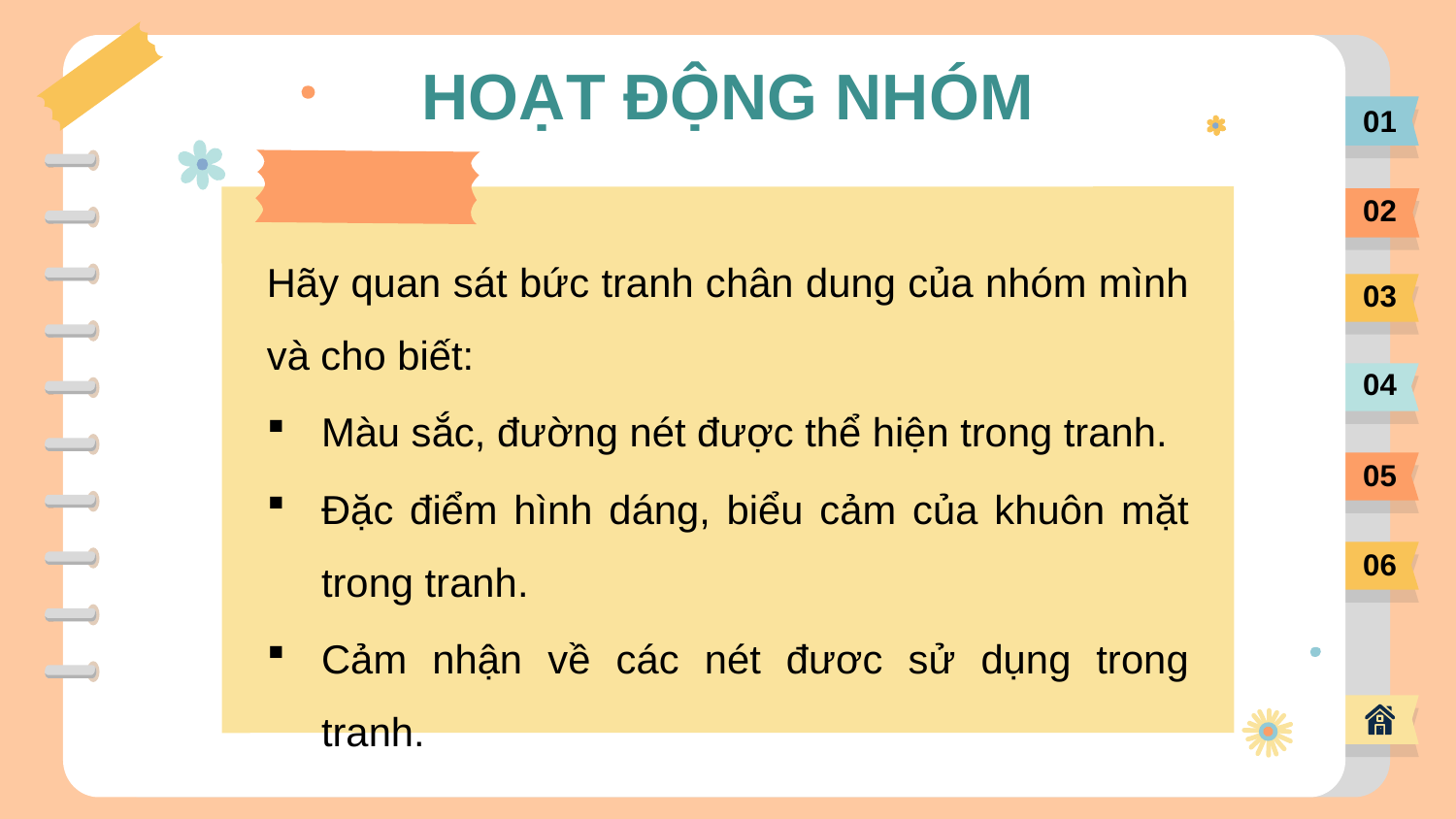

HOẠT ĐỘNG NHÓM

01
02

Hãy quan sát bức tranh chân dung của nhóm mình và cho biết:
Màu sắc, đường nét được thể hiện trong tranh.
Đặc điểm hình dáng, biểu cảm của khuôn mặt trong tranh.
Cảm nhận về các nét đươc sử dụng trong tranh.
03
04
05
06